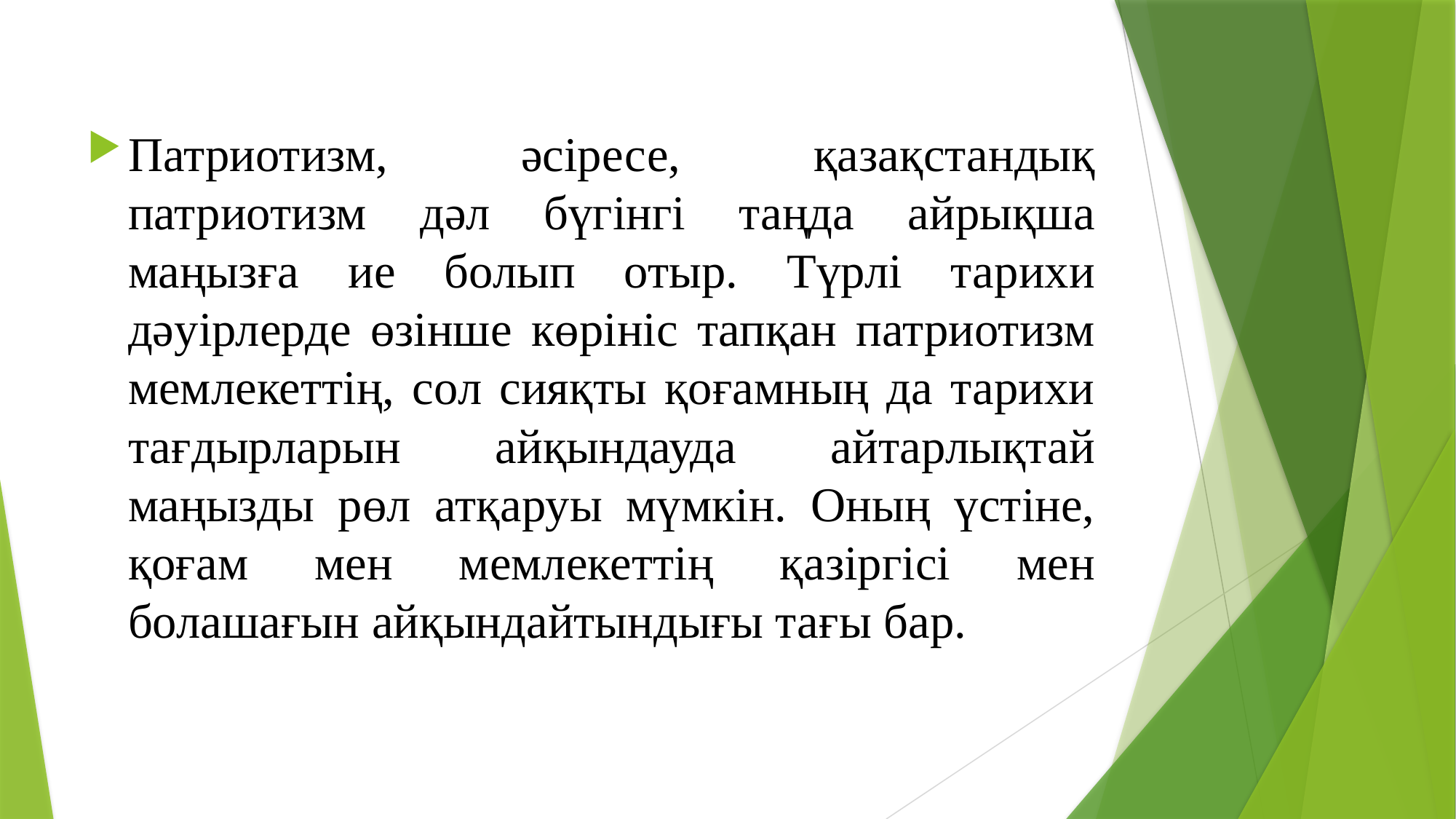

Патриотизм, әсіресе, қазақстандық патриотизм дәл бүгінгі таңда айрықша маңызға ие болып отыр. Түрлі тарихи дәуірлерде өзінше көрініс тапқан патриотизм мемлекеттің, сол сияқты қоғамның да тарихи тағдырларын айқындауда айтарлықтай маңызды рөл атқаруы мүмкін. Оның үстіне, қоғам мен мемлекеттің қазіргісі мен болашағын айқындайтындығы тағы бар.